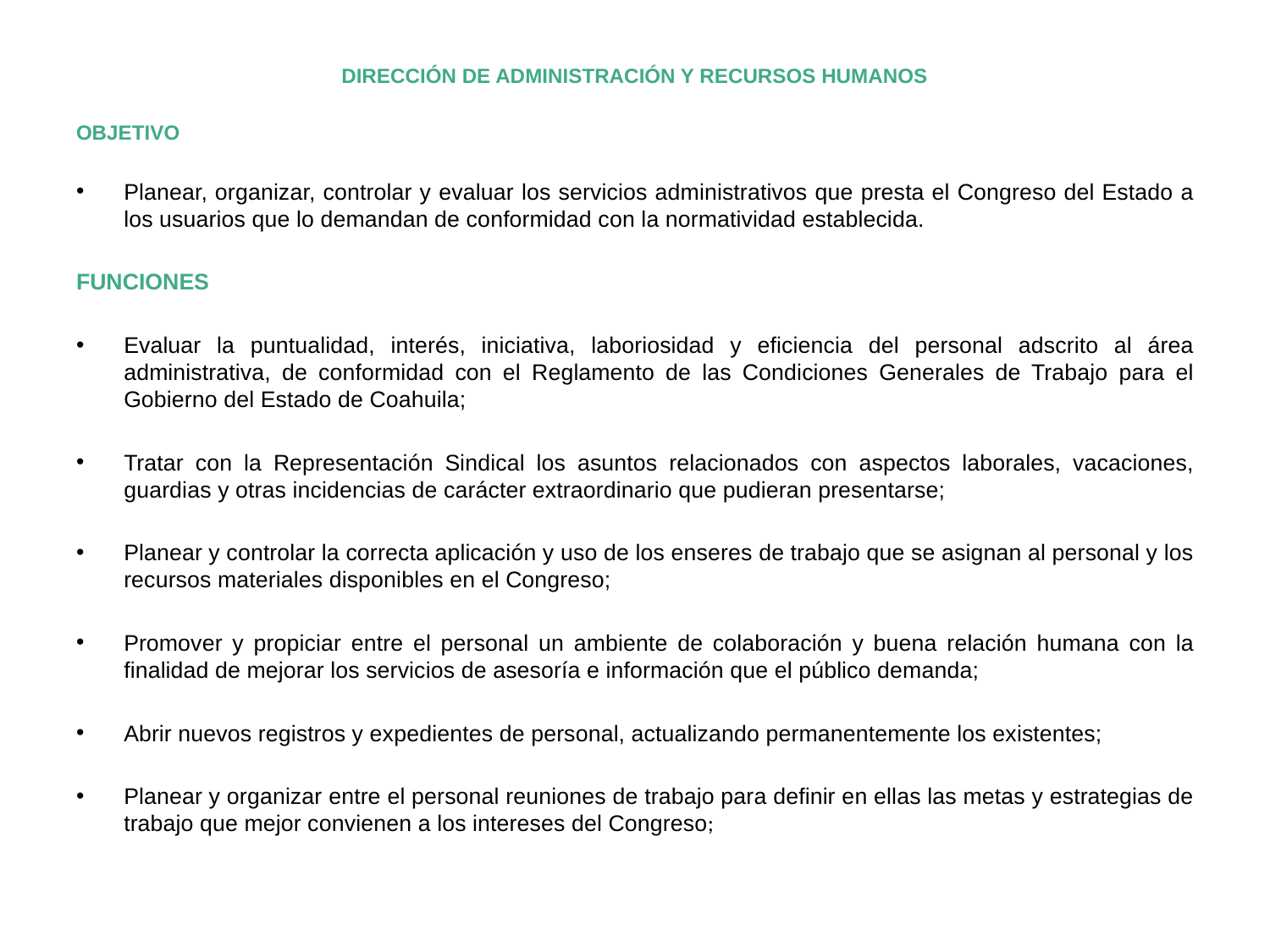

DIRECCIÓN DE ADMINISTRACIÓN Y RECURSOS HUMANOS

OBJETIVO

Planear, organizar, controlar y evaluar los servicios administrativos que presta el Congreso del Estado a los usuarios que lo demandan de conformidad con la normatividad establecida.

FUNCIONES

Evaluar la puntualidad, interés, iniciativa, laboriosidad y eficiencia del personal adscrito al área administrativa, de conformidad con el Reglamento de las Condiciones Generales de Trabajo para el Gobierno del Estado de Coahuila;

Tratar con la Representación Sindical los asuntos relacionados con aspectos laborales, vacaciones, guardias y otras incidencias de carácter extraordinario que pudieran presentarse;

Planear y controlar la correcta aplicación y uso de los enseres de trabajo que se asignan al personal y los recursos materiales disponibles en el Congreso;

Promover y propiciar entre el personal un ambiente de colaboración y buena relación humana con la finalidad de mejorar los servicios de asesoría e información que el público demanda;

Abrir nuevos registros y expedientes de personal, actualizando permanentemente los existentes;

Planear y organizar entre el personal reuniones de trabajo para definir en ellas las metas y estrategias de trabajo que mejor convienen a los intereses del Congreso;